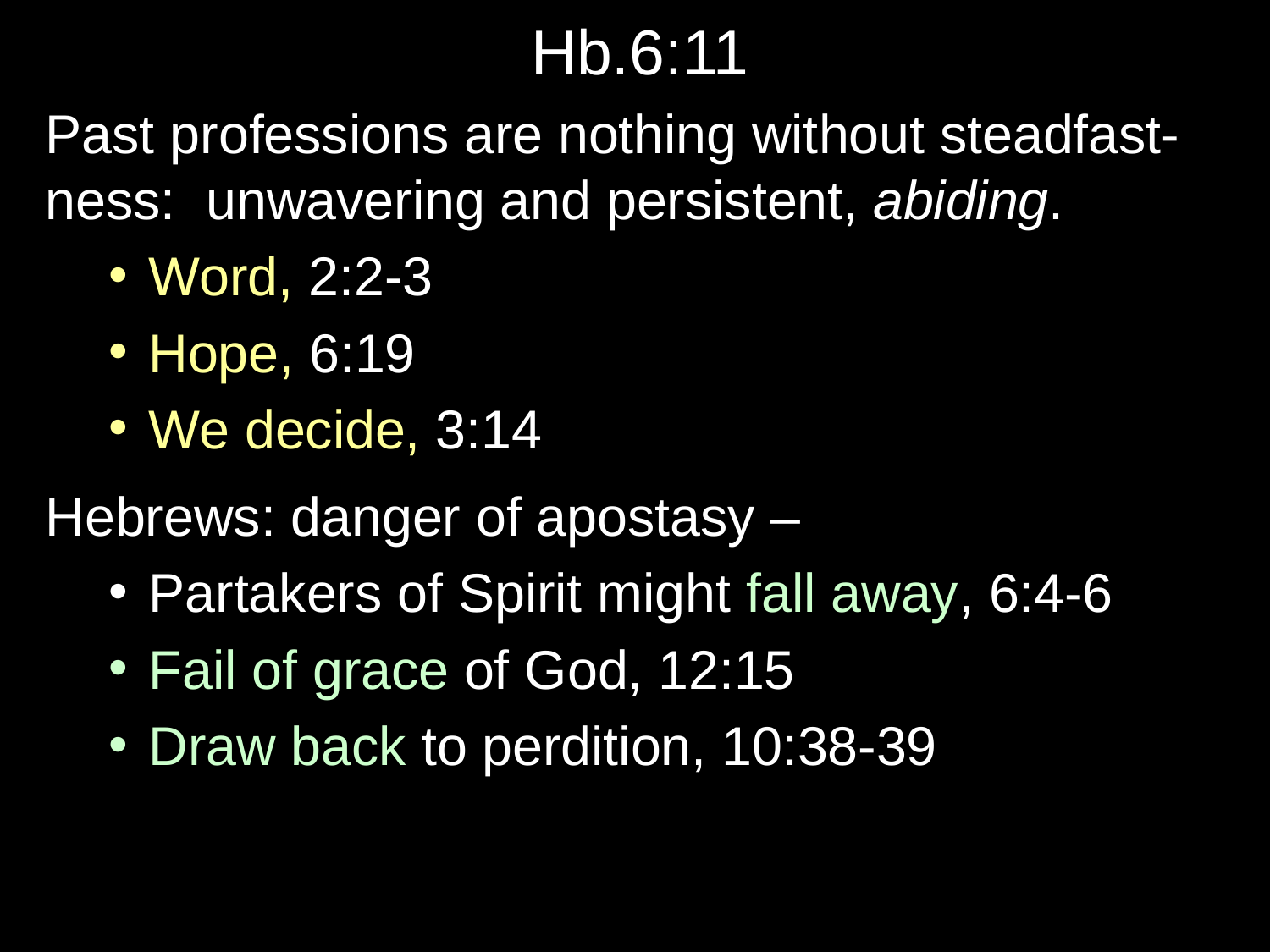

# Hb.6:11
Past professions are nothing without steadfast-ness:  unwavering and persistent, abiding.
Word, 2:2-3
Hope, 6:19
We decide, 3:14
Hebrews: danger of apostasy –
Partakers of Spirit might fall away, 6:4-6
Fail of grace of God, 12:15
Draw back to perdition, 10:38-39